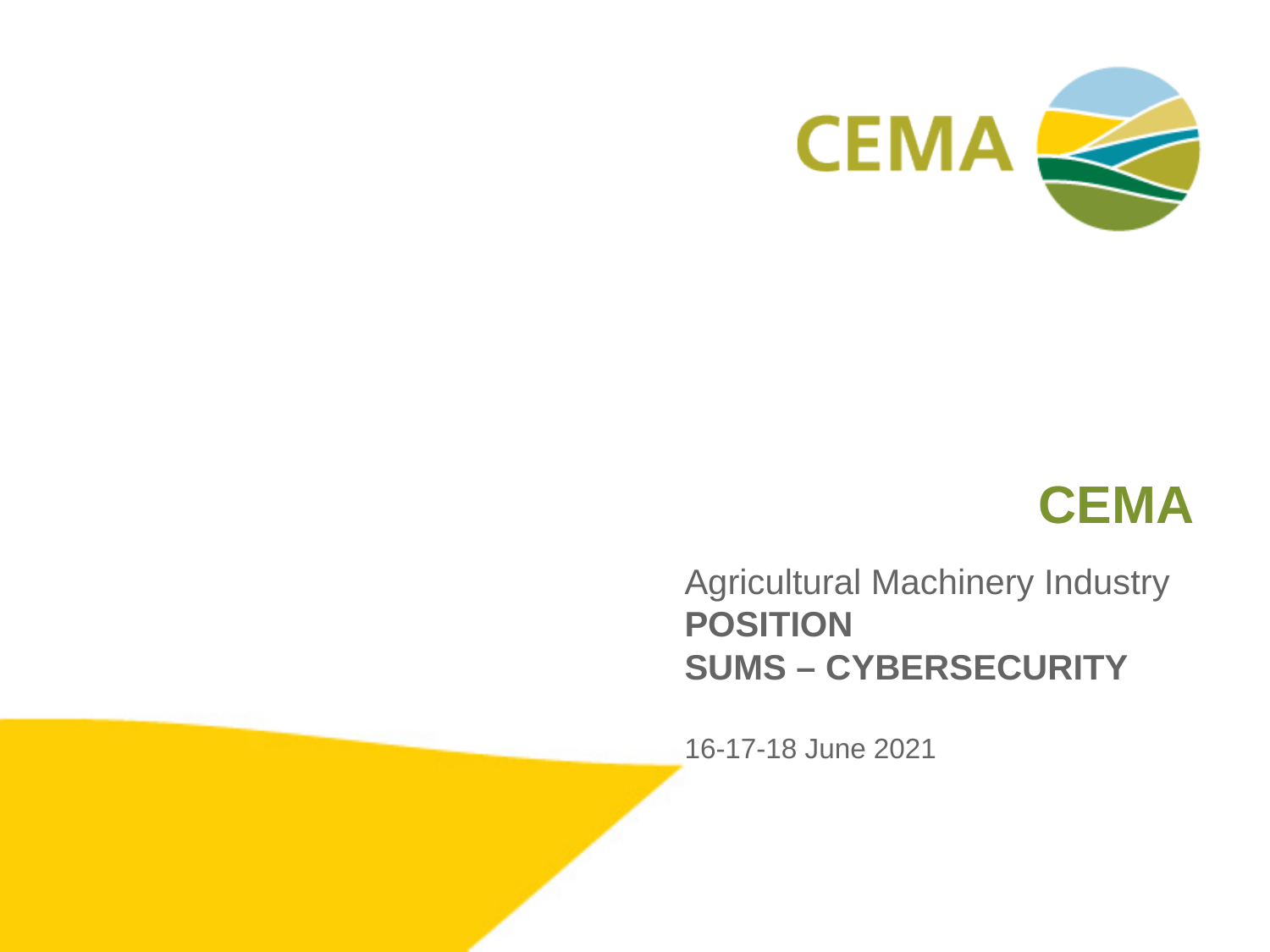

# CEMA
Agricultural Machinery Industry
POSITION
SUMS – CYBERSECURITY

16-17-18 June 2021